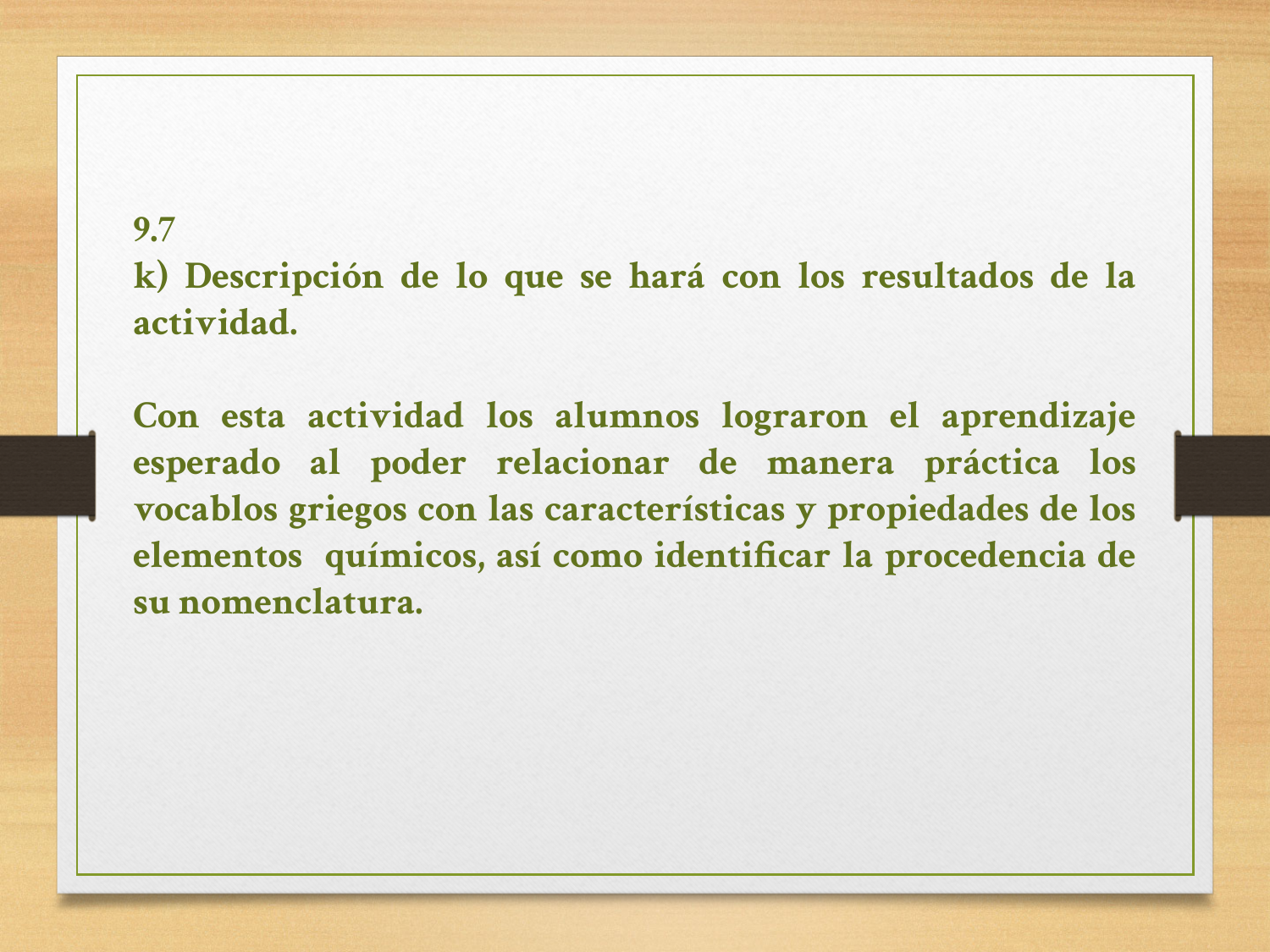

9.7
k) Descripción de lo que se hará con los resultados de la actividad.

Con esta actividad los alumnos lograron el aprendizaje esperado al poder relacionar de manera práctica los vocablos griegos con las características y propiedades de los elementos  químicos, así como identificar la procedencia de su nomenclatura.